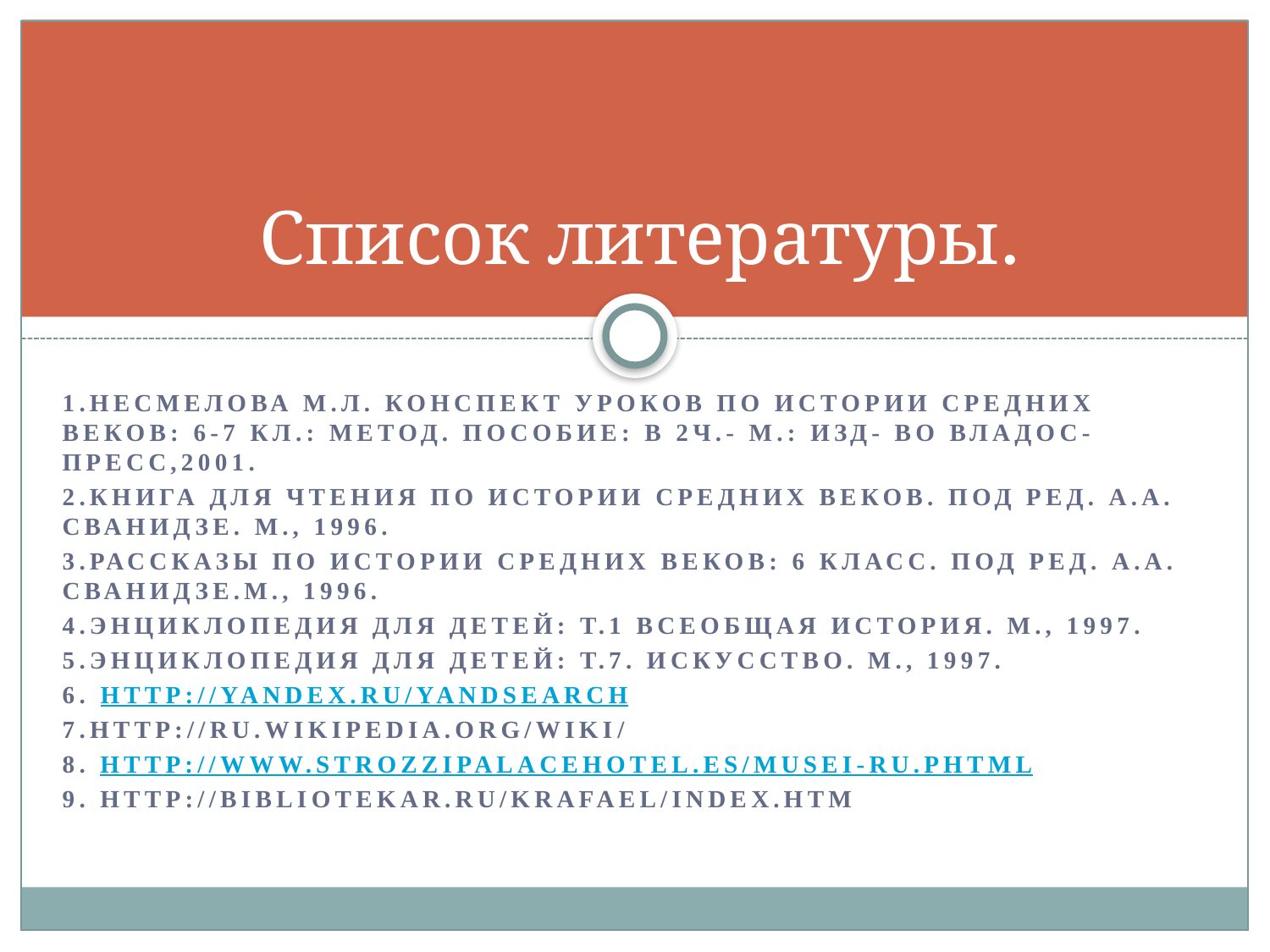

# Список литературы.
1.Несмелова м.л. Конспект уроков по истории средних веков: 6-7 кл.: метод. Пособие: в 2ч.- м.: изд- во Владос- пресс,2001.
2.Книга для чтения по истории средних веков. Под ред. А.а. сванидзе. М., 1996.
3.Рассказы по истории средних веков: 6 класс. Под ред. А.а. сванидзе.м., 1996.
4.Энциклопедия для детей: т.1 Всеобщая история. м., 1997.
5.Энциклопедия для детей: т.7. искусство. м., 1997.
6. http://yandex.ru/yandsearch
7.http://ru.wikipedia.org/wiki/
8. http://www.strozzipalacehotel.es/musei-ru.phtml
9. http://bibliotekar.ru/kRafael/index.htm